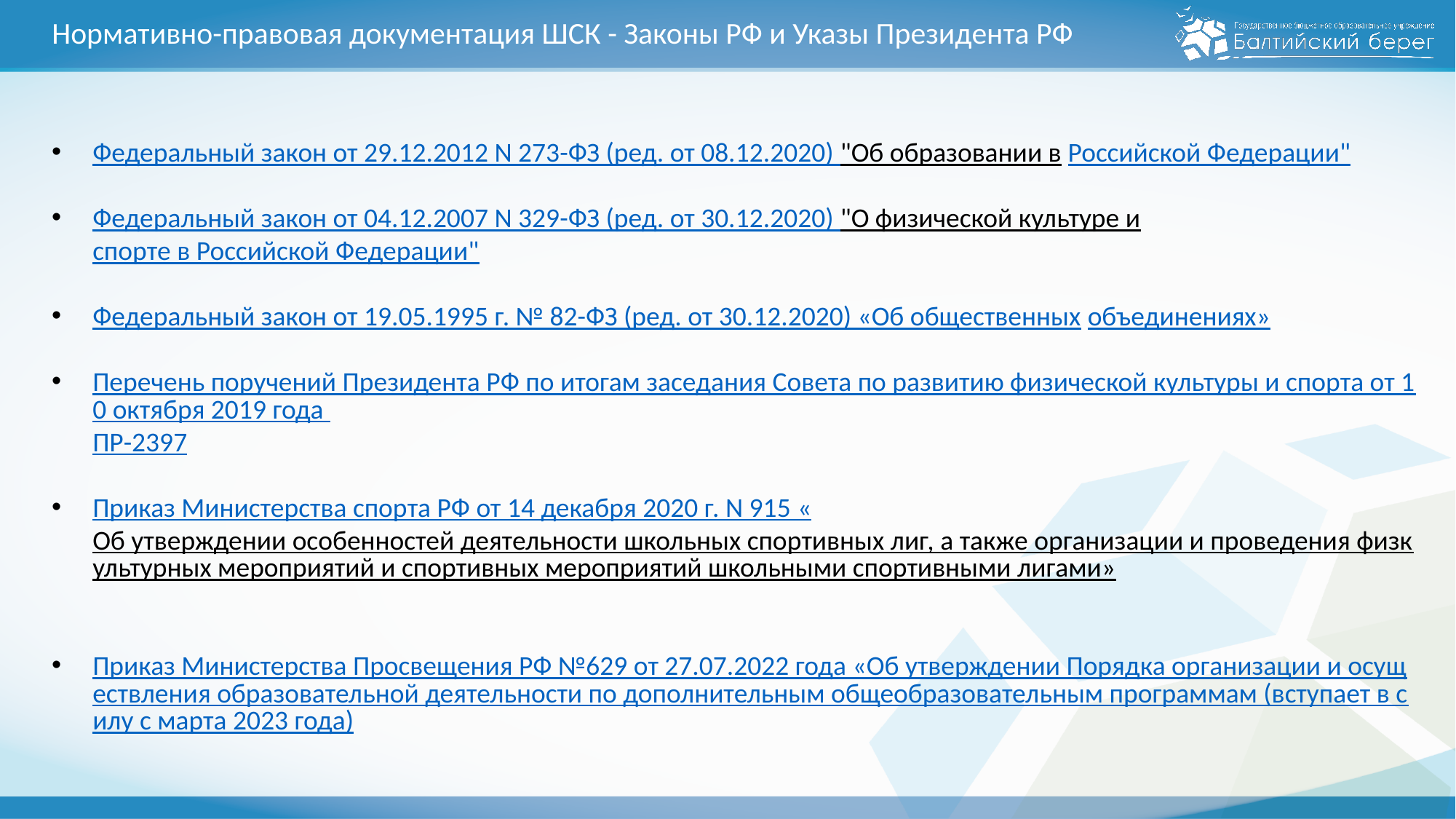

# Нормативно-правовая документация ШСК - Законы РФ и Указы Президента РФ
Федеральный закон от 29.12.2012 N 273-ФЗ (ред. от 08.12.2020)
"Об образовании в Российской Федерации"

Федеральный закон от 04.12.2007 N 329-ФЗ (ред. от 30.12.2020)
"О физической культуре и спорте в Российской Федерации"

Федеральный закон от 19.05.1995 г. № 82-ФЗ (ред. от 30.12.2020) «Об общественных объединениях»

Перечень поручений Президента РФ по итогам заседания Совета по развитию физической культуры и спорта от 10 октября 2019 года ПР-2397

Приказ Министерства спорта РФ от 14 декабря 2020 г. N 915 «Об утверждении особенностей деятельности школьных спортивных лиг, а также организации и проведения физкультурных мероприятий и спортивных мероприятий школьными спортивными лигами»

Приказ Министерства Просвещения РФ №629 от 27.07.2022 года «Об утверждении Порядка организации и осуществления образовательной деятельности по дополнительным общеобразовательным программам (вступает в силу с марта 2023 года)